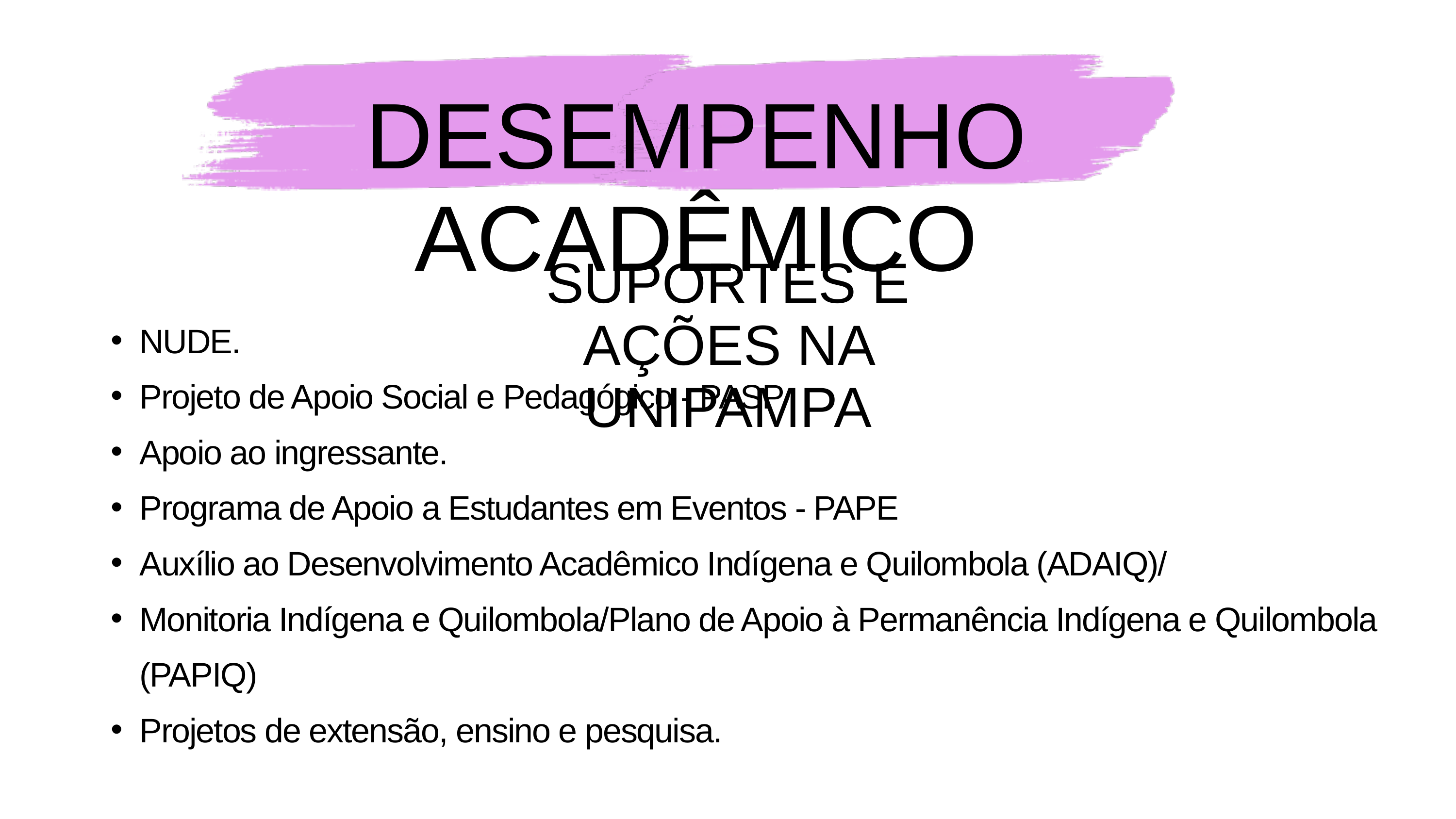

DESEMPENHO ACADÊMICO
SUPORTES E AÇÕES NA UNIPAMPA
NUDE.
Projeto de Apoio Social e Pedagógico - PASP.
Apoio ao ingressante.
Programa de Apoio a Estudantes em Eventos - PAPE
Auxílio ao Desenvolvimento Acadêmico Indígena e Quilombola (ADAIQ)/
Monitoria Indígena e Quilombola/Plano de Apoio à Permanência Indígena e Quilombola (PAPIQ)
Projetos de extensão, ensino e pesquisa.